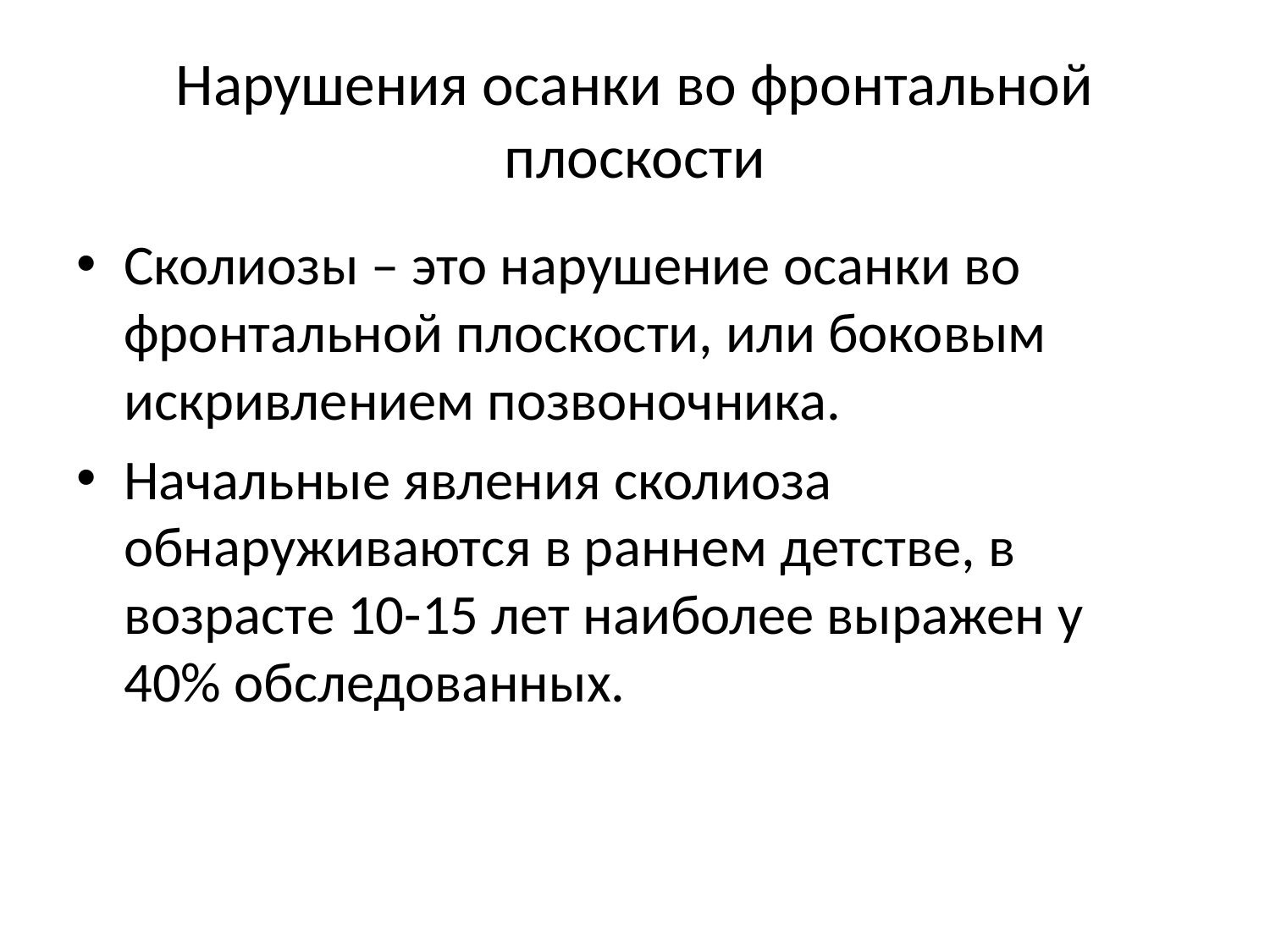

# Нарушения осанки во фронтальной плоскости
Сколиозы – это нарушение осанки во фронтальной плоскости, или боковым искривлением позвоночника.
Начальные явления сколиоза обнаруживаются в раннем детстве, в возрасте 10-15 лет наиболее выражен у 40% обследованных.